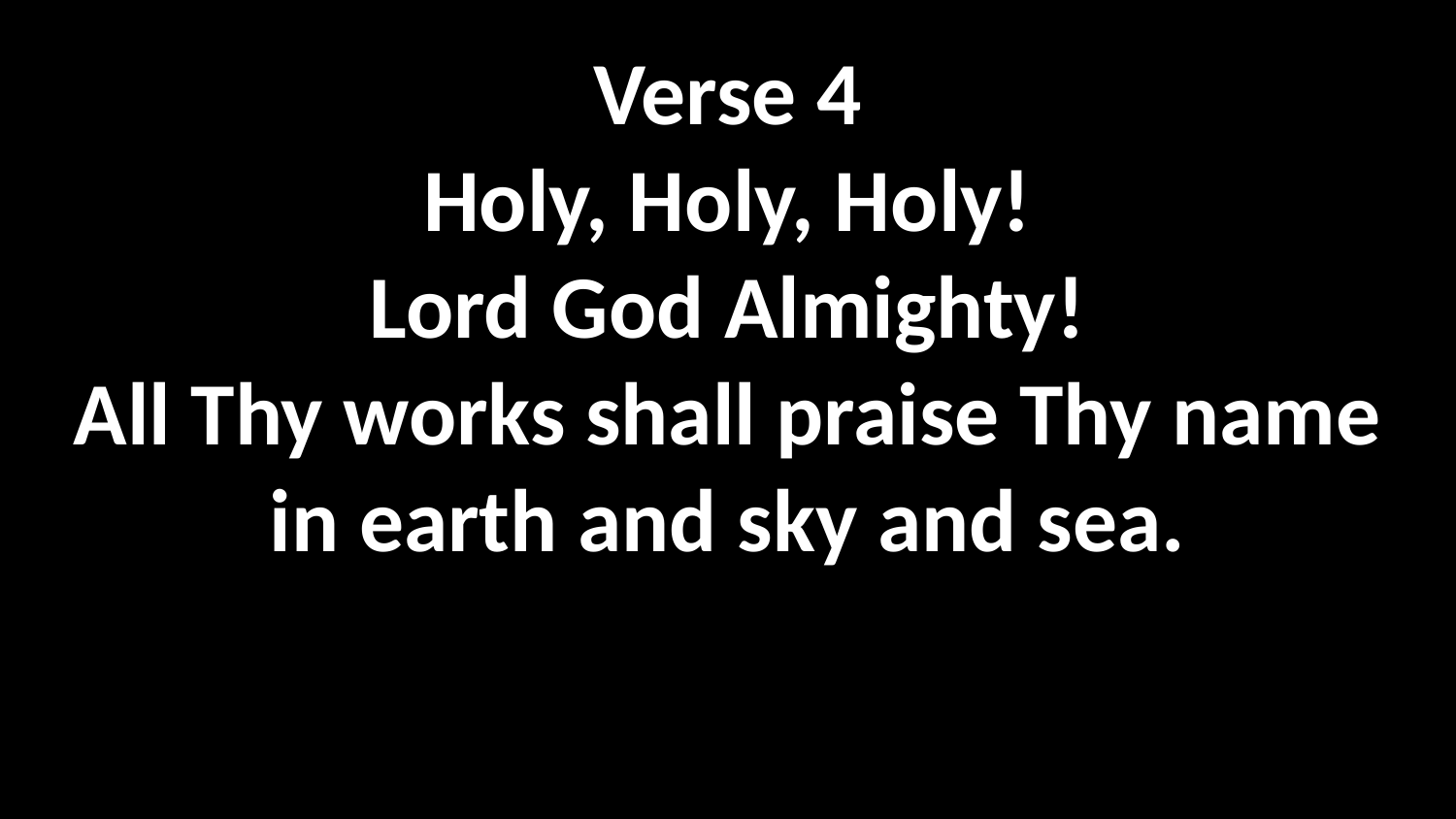

Angels We Have Heard On High
Verse 4
Holy, Holy, Holy!
Lord God Almighty!
All Thy works shall praise Thy name
in earth and sky and sea.